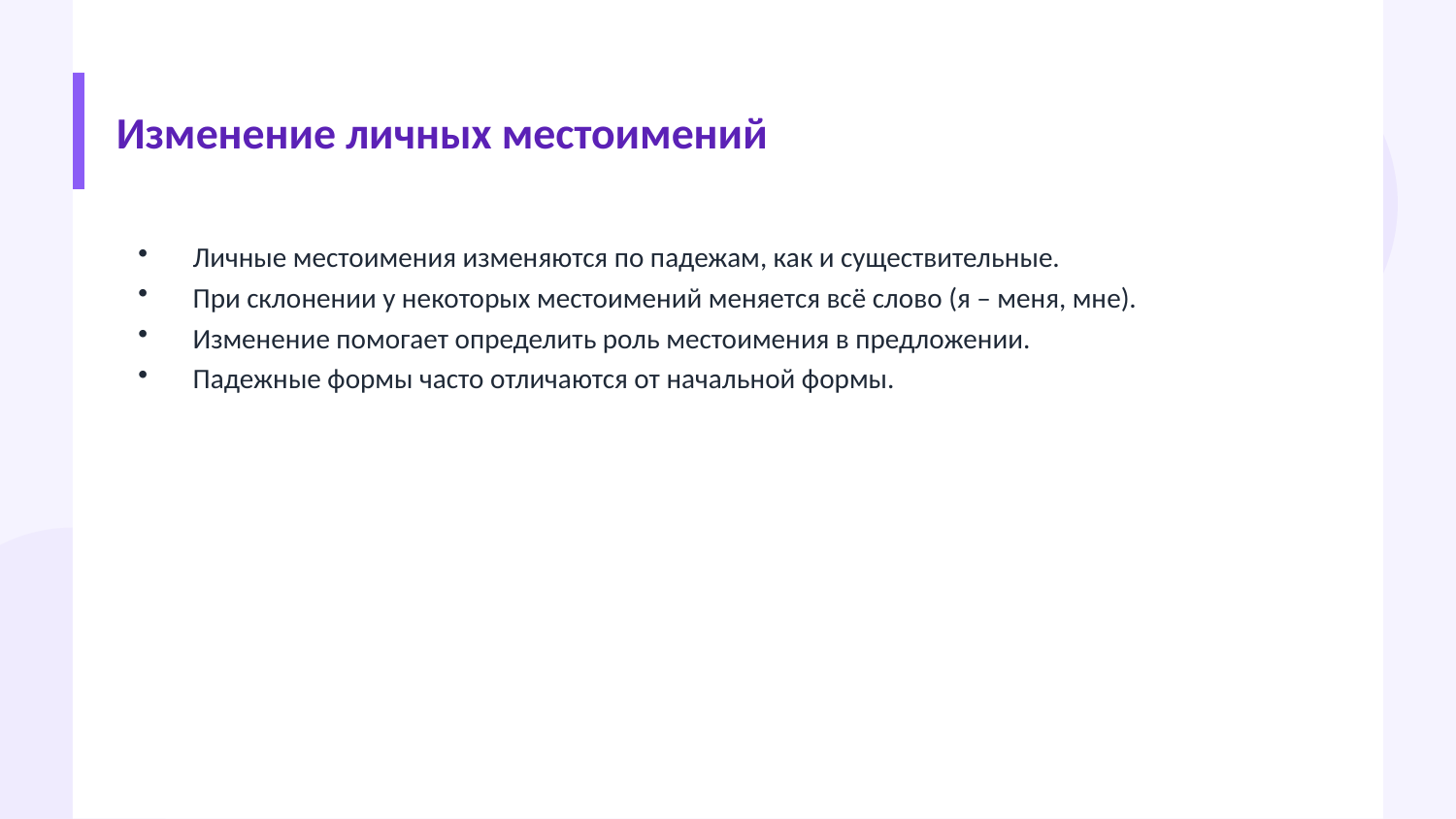

Изменение личных местоимений
Личные местоимения изменяются по падежам, как и существительные.
При склонении у некоторых местоимений меняется всё слово (я – меня, мне).
Изменение помогает определить роль местоимения в предложении.
Падежные формы часто отличаются от начальной формы.